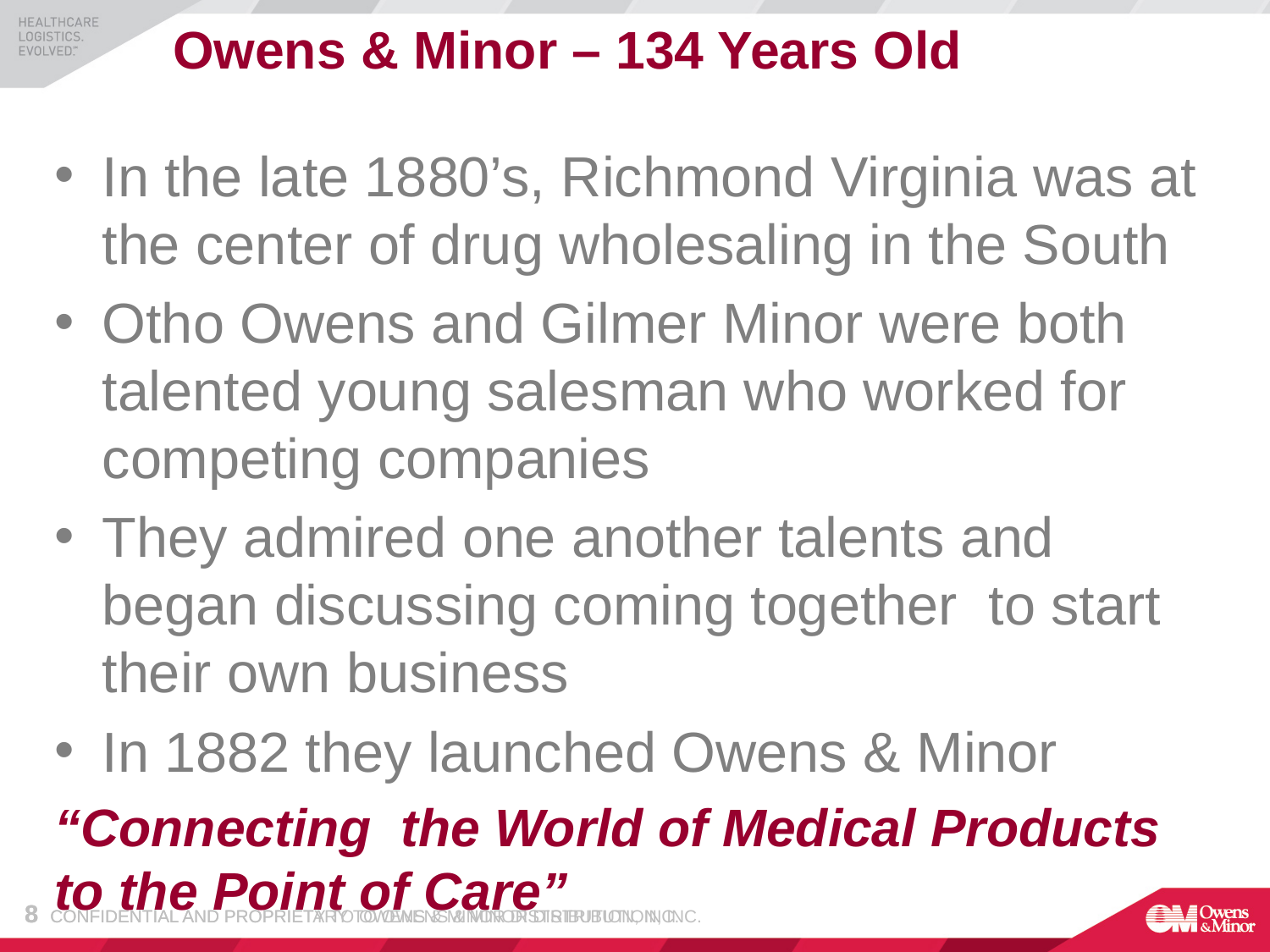

# Owens & Minor – 134 Years Old
In the late 1880’s, Richmond Virginia was at the center of drug wholesaling in the South
Otho Owens and Gilmer Minor were both talented young salesman who worked for competing companies
They admired one another talents and began discussing coming together  to start their own business
In 1882 they launched Owens & Minor
“Connecting  the World of Medical Products to the Point of Care”